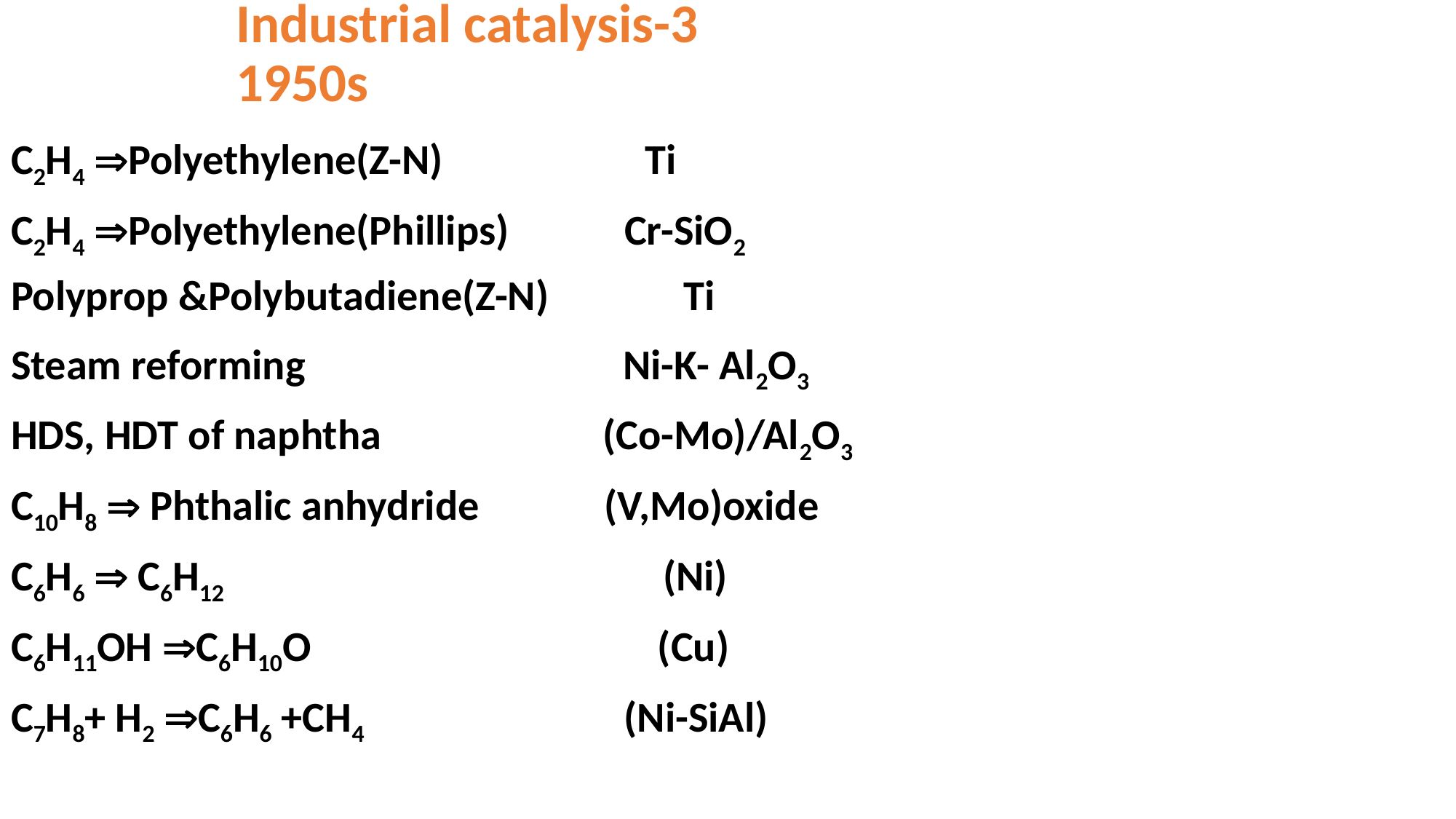

# Industrial catalysis-3 1950s
C2H4 ⇒Polyethylene(Z-N)                     Ti
C2H4 ⇒Polyethylene(Phillips)            Cr-SiO2
Polyprop &Polybutadiene(Z-N)              Ti
Steam reforming                                 Ni-K- Al2O3
HDS, HDT of naphtha                       (Co-Mo)/Al2O3
C10H8 ⇒ Phthalic anhydride             (V,Mo)oxide
C6H6 ⇒ C6H12                                              (Ni)
C6H11OH ⇒C6H10O                                    (Cu)
C7H8+ H2 ⇒C6H6 +CH4                           (Ni-SiAl)